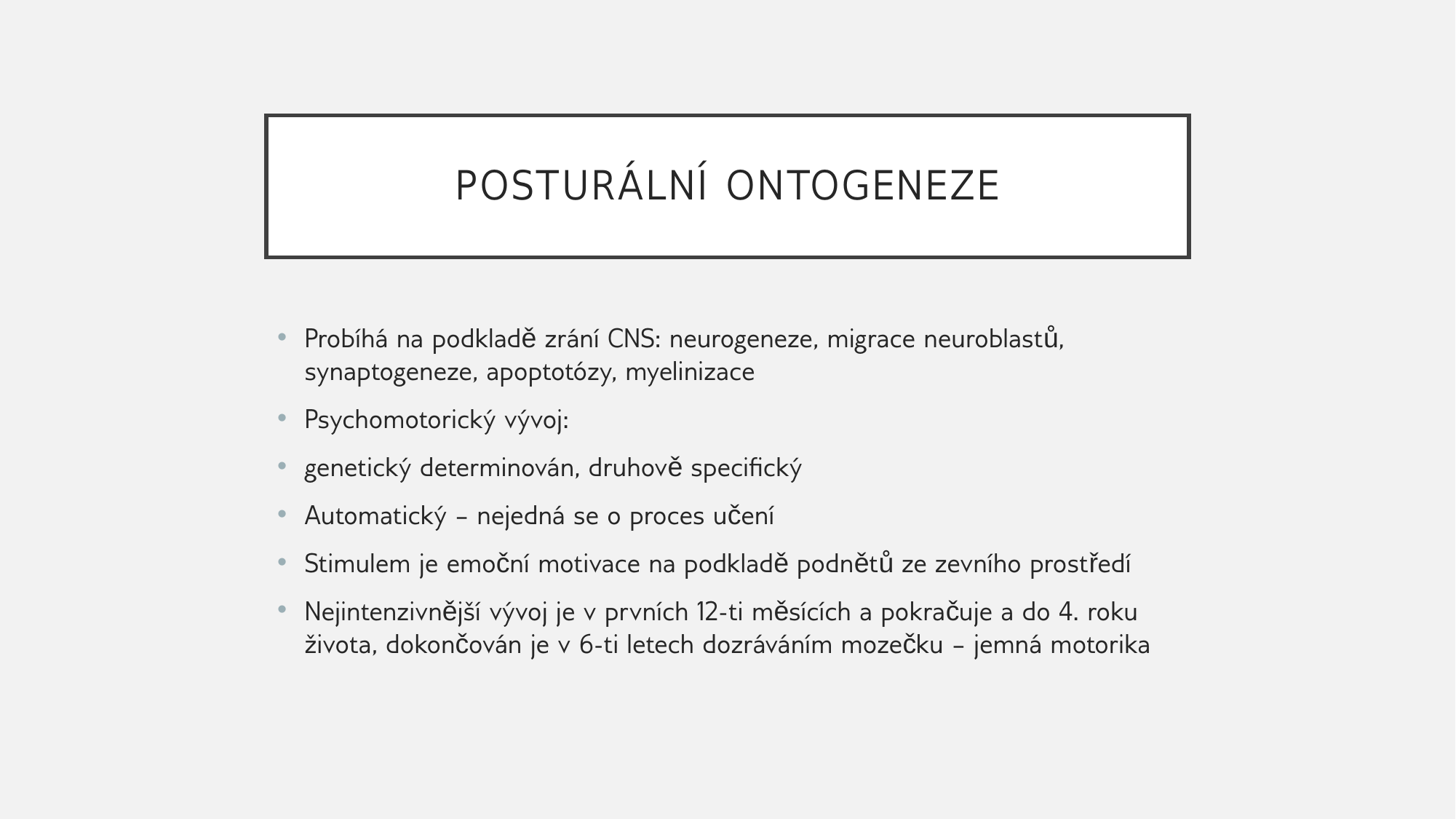

# Posturální ontogeneze
Probíhá na podkladě zrání CNS: neurogeneze, migrace neuroblastů, synaptogeneze, apoptotózy, myelinizace
Psychomotorický vývoj:
genetický determinován, druhově specifický
Automatický – nejedná se o proces učení
Stimulem je emoční motivace na podkladě podnětů ze zevního prostředí
Nejintenzivnější vývoj je v prvních 12-ti měsících a pokračuje a do 4. roku života, dokončován je v 6-ti letech dozráváním mozečku – jemná motorika